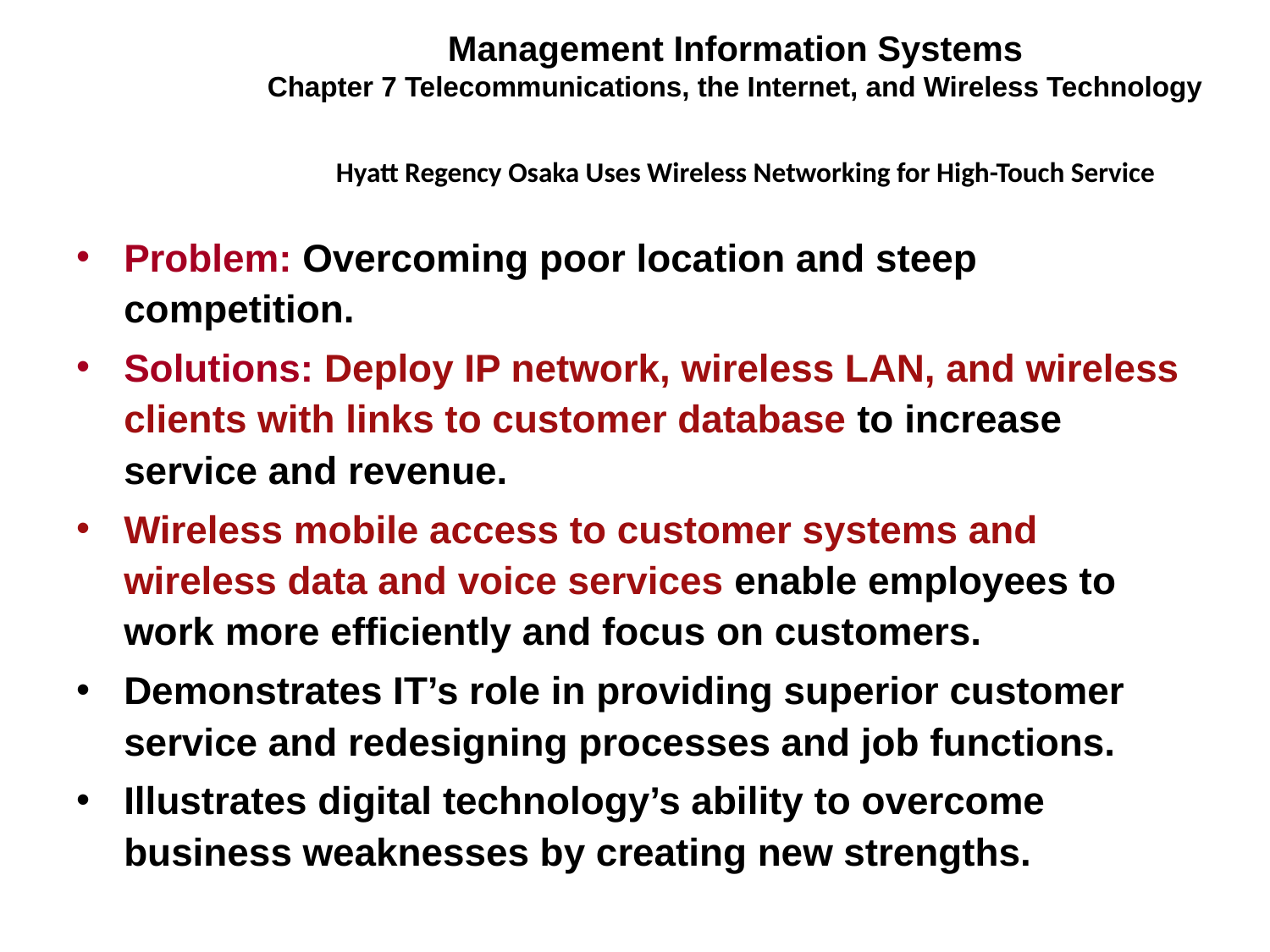

Management Information Systems
Chapter 7 Telecommunications, the Internet, and Wireless Technology
Hyatt Regency Osaka Uses Wireless Networking for High-Touch Service
Problem: Overcoming poor location and steep competition.
Solutions: Deploy IP network, wireless LAN, and wireless clients with links to customer database to increase service and revenue.
Wireless mobile access to customer systems and wireless data and voice services enable employees to work more efficiently and focus on customers.
Demonstrates IT’s role in providing superior customer service and redesigning processes and job functions.
Illustrates digital technology’s ability to overcome business weaknesses by creating new strengths.